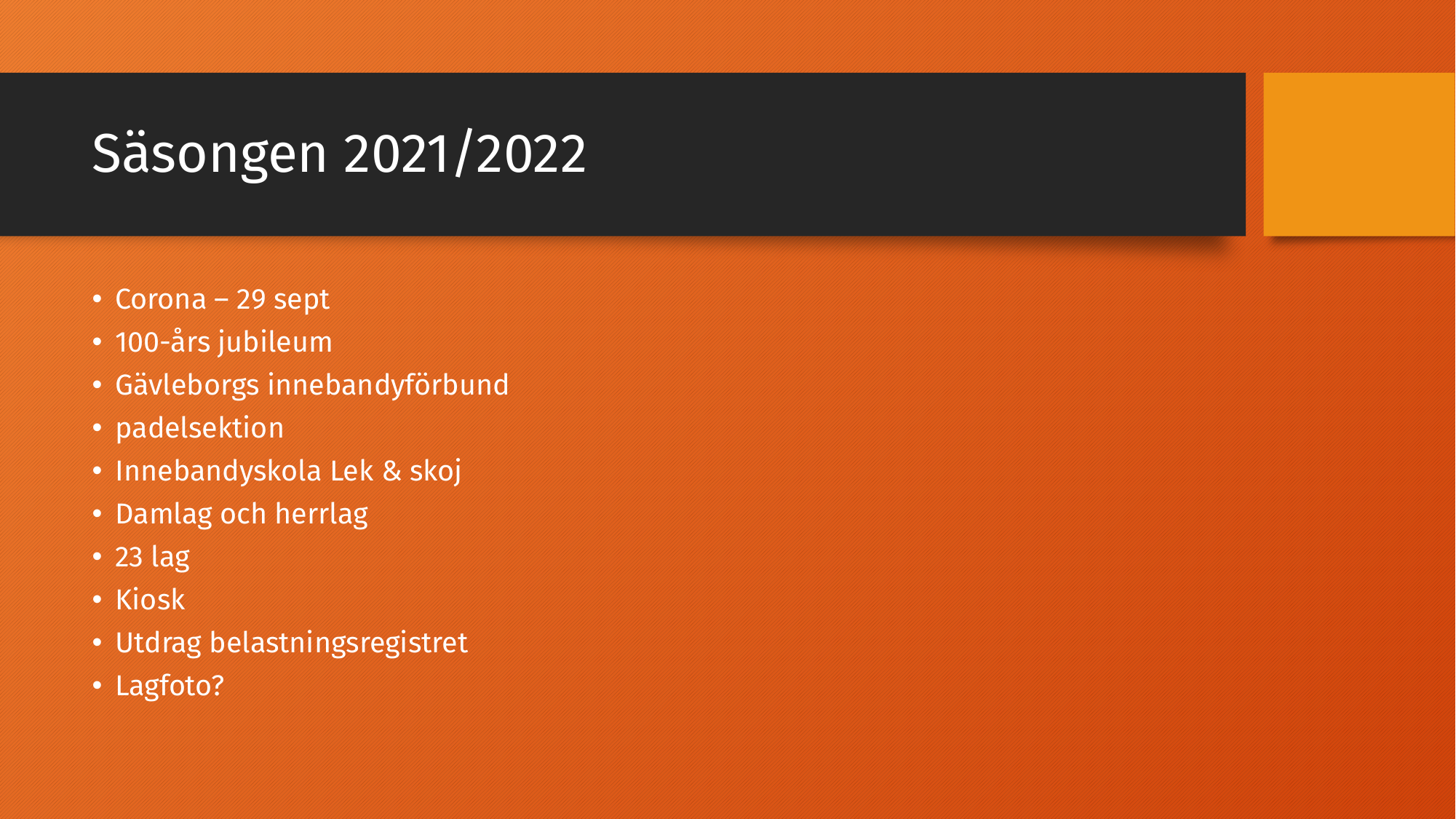

# Säsongen 2021/2022
Corona – 29 sept
100-års jubileum
Gävleborgs innebandyförbund
padelsektion
Innebandyskola Lek & skoj
Damlag och herrlag
23 lag
Kiosk
Utdrag belastningsregistret
Lagfoto?